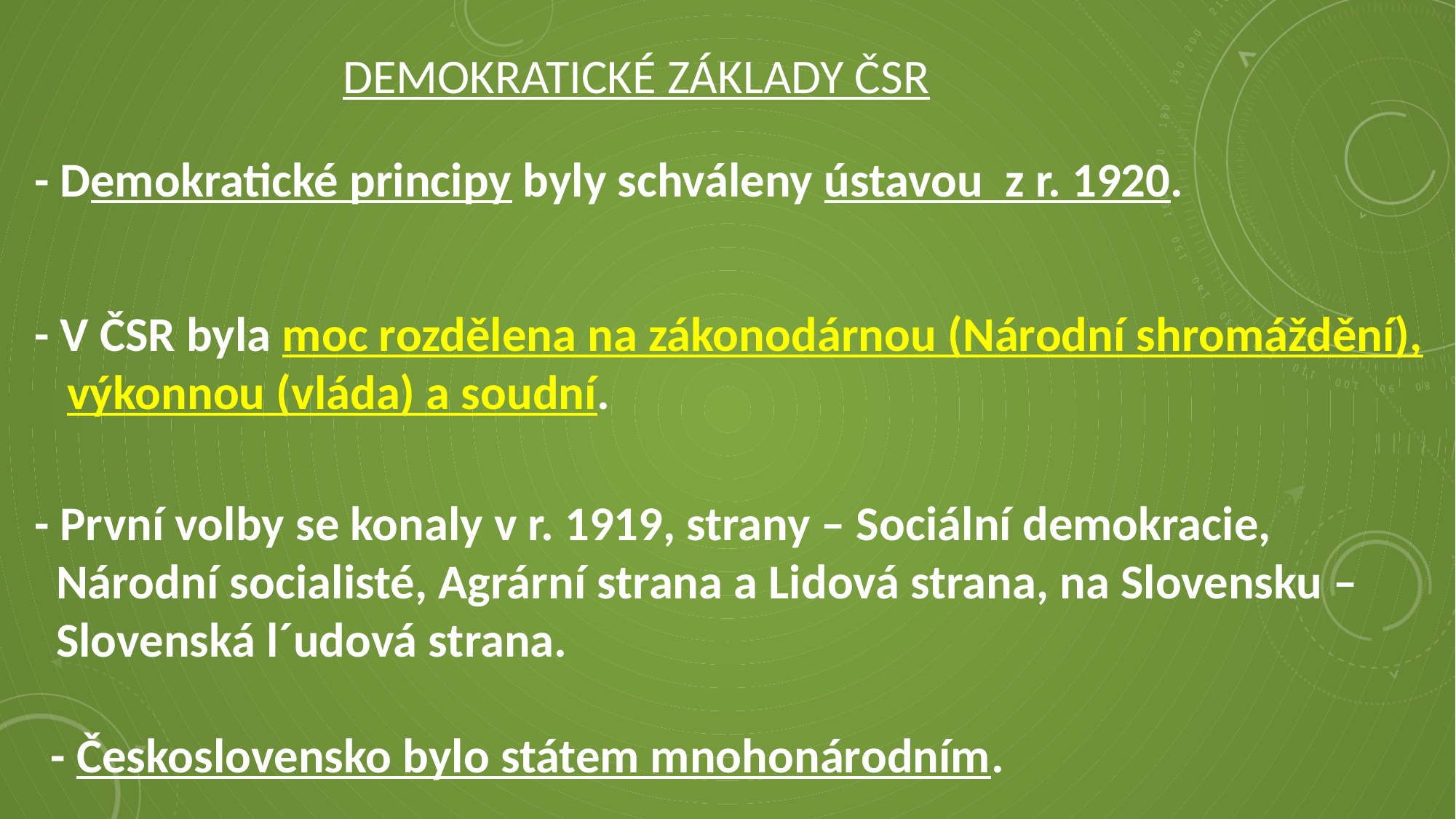

DEMOKRATICKÉ ZÁKLADY ČSR
- Demokratické principy byly schváleny ústavou  z r. 1920.
- V ČSR byla moc rozdělena na zákonodárnou (Národní shromáždění),
   výkonnou (vláda) a soudní.
- První volby se konaly v r. 1919, strany – Sociální demokracie,
  Národní socialisté, Agrární strana a Lidová strana, na Slovensku –
  Slovenská l´udová strana.
- Československo bylo státem mnohonárodním.